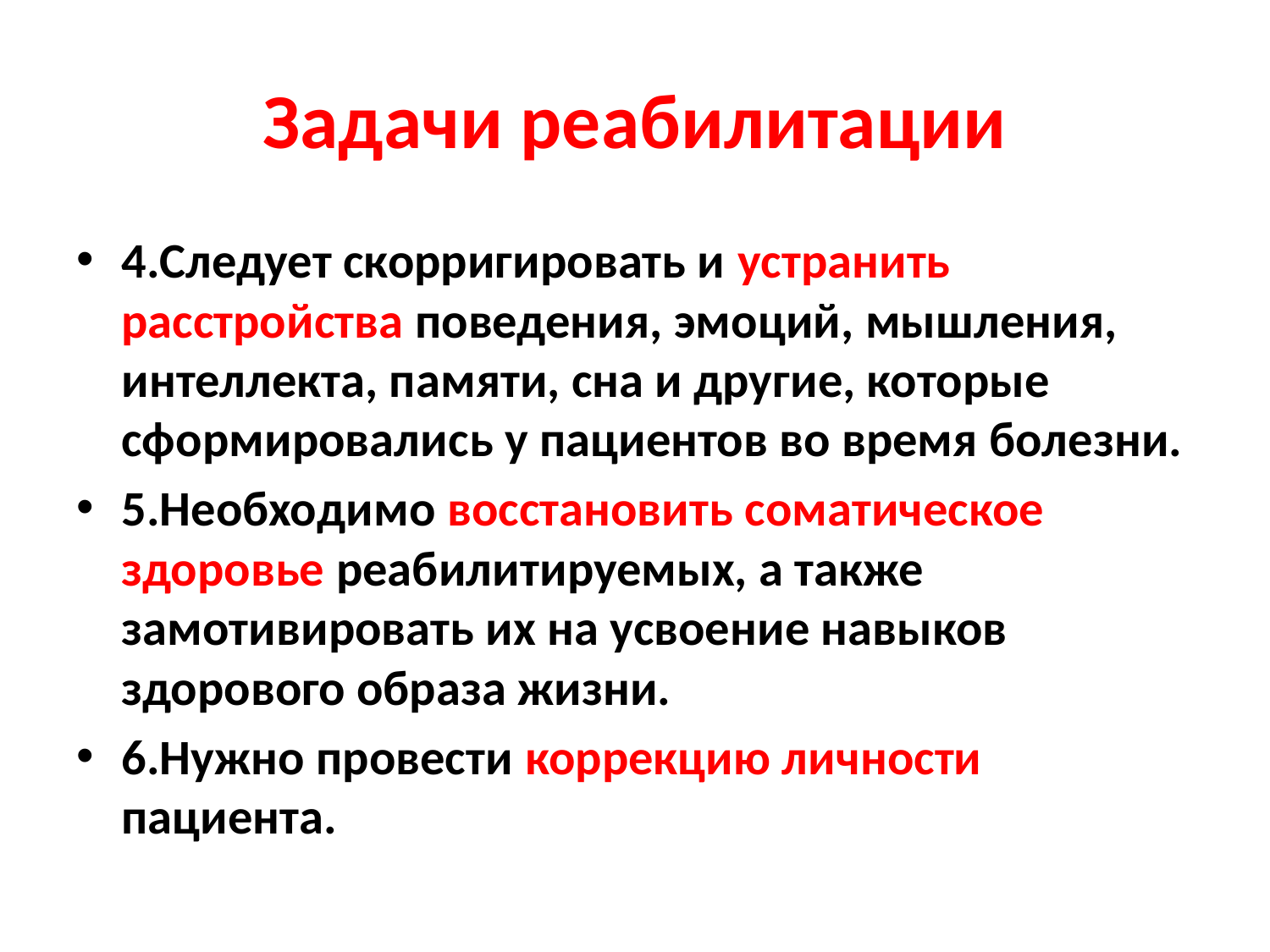

# Задачи реабилитации
4.Следует скорригировать и устранить расстройства поведения, эмоций, мышления, интеллекта, памяти, сна и другие, которые сформировались у пациентов во время болезни.
5.Необходимо восстановить соматическое здоровье реабилитируемых, а также замотивировать их на усвоение навыков здорового образа жизни.
6.Нужно провести коррекцию личности пациента.